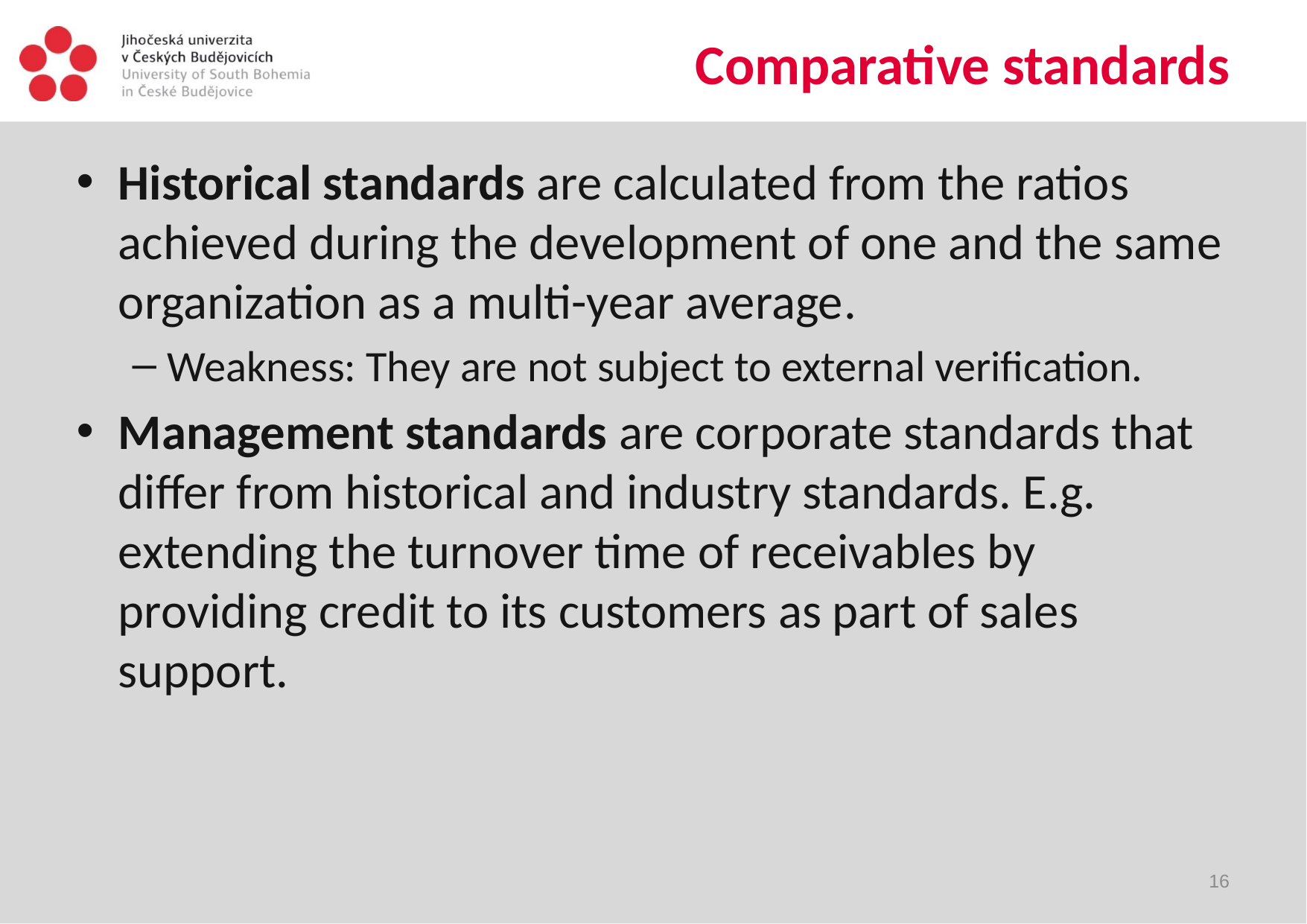

# Comparative standards
Historical standards are calculated from the ratios achieved during the development of one and the same organization as a multi-year average.
Weakness: They are not subject to external verification.
Management standards are corporate standards that differ from historical and industry standards. E.g. extending the turnover time of receivables by providing credit to its customers as part of sales support.
16